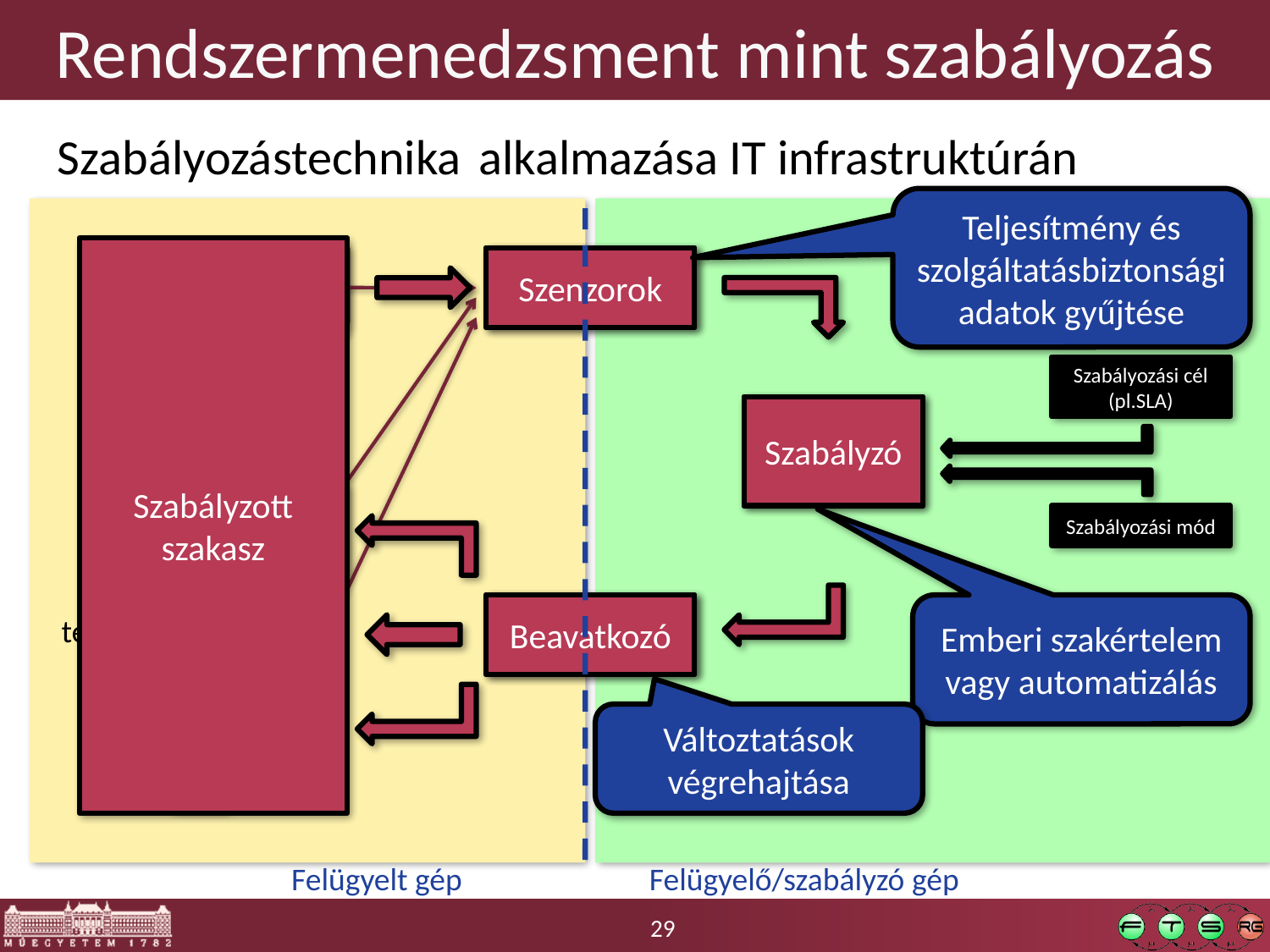

# Rendszermenedzsment mint szabályozás
Szabályozástechnika
alkalmazása IT infrastruktúrán
Teljesítmény és szolgáltatásbiztonsági adatok gyűjtése

Szabályzott szakasz

Szenzorok
Szabályzó

Beavatkozó
Szolgáltatás
Monitoring

nyújt
Szabályozási cél
(pl.SLA)

Decision Making
Szoftver komponens

Szabályozási mód

Provisioning
Emberi szakértelem vagy automatizálás
telepítve

Változtatások végrehajtása
Felügyelt gép
Felügyelő/szabályzó gép